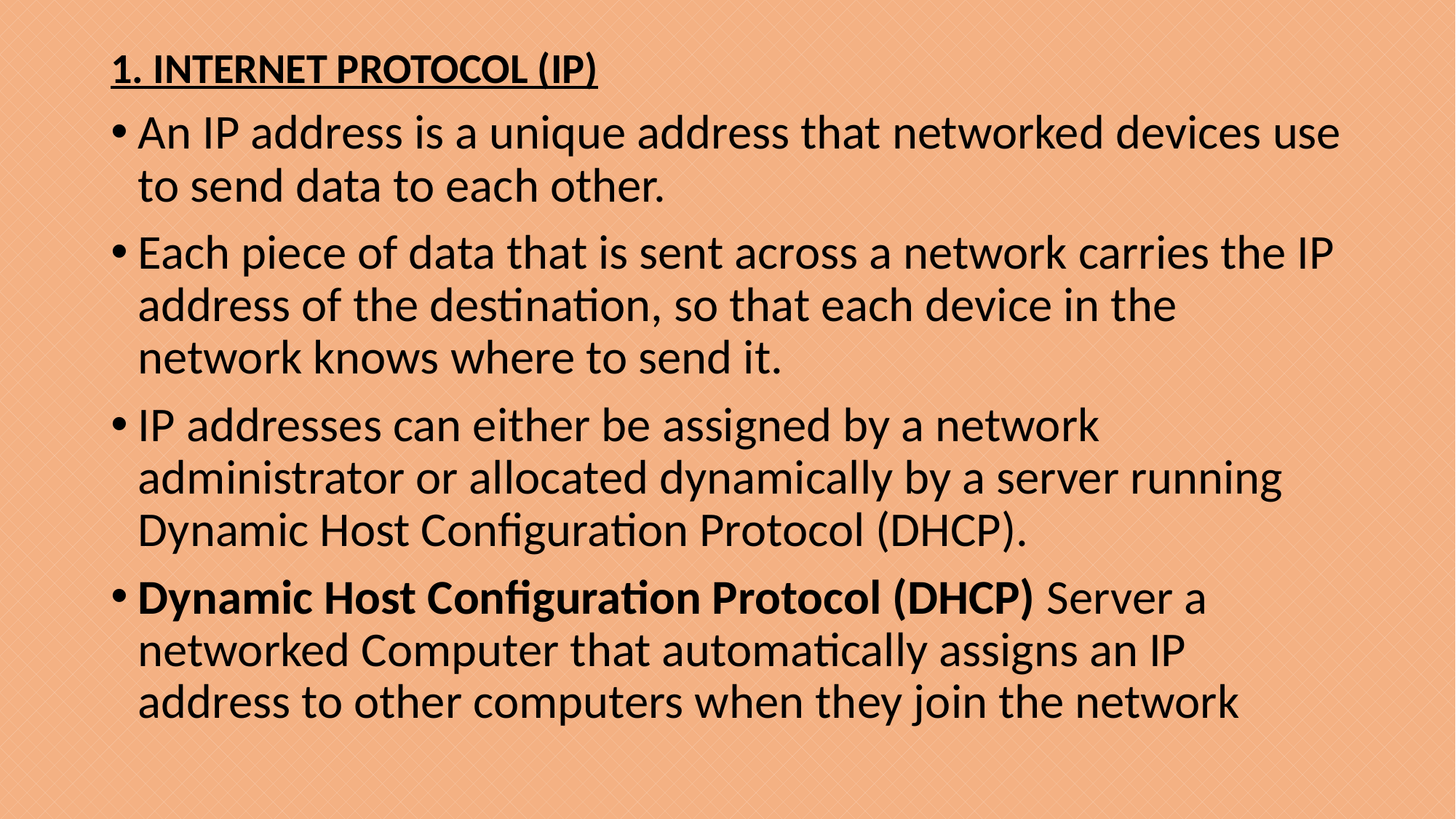

1. INTERNET PROTOCOL (IP)
An IP address is a unique address that networked devices use to send data to each other.
Each piece of data that is sent across a network carries the IP address of the destination, so that each device in the network knows where to send it.
IP addresses can either be assigned by a network administrator or allocated dynamically by a server running Dynamic Host Configuration Protocol (DHCP).
Dynamic Host Configuration Protocol (DHCP) Server a networked Computer that automatically assigns an IP address to other computers when they join the network